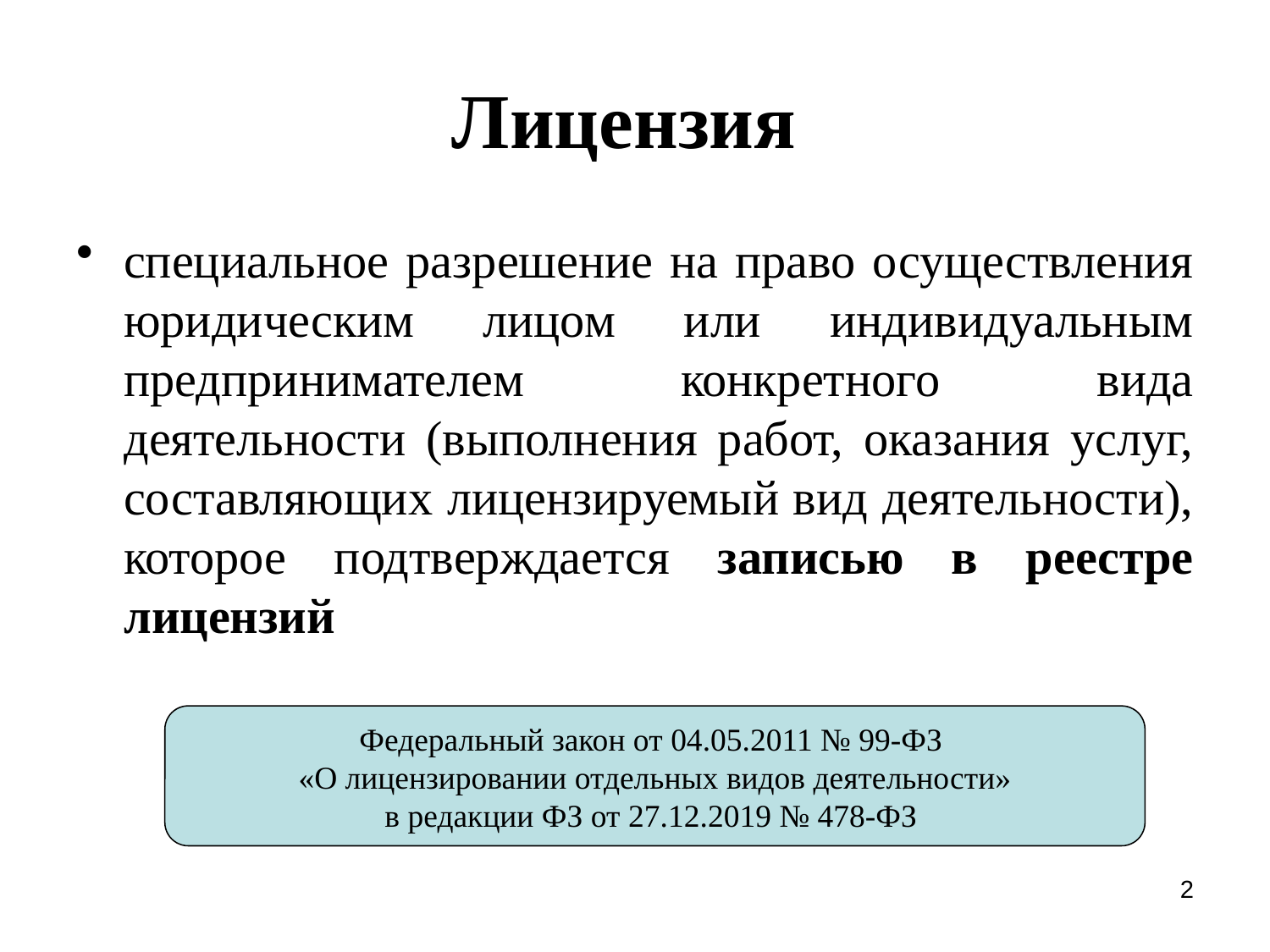

# Лицензия
специальное разрешение на право осуществления юридическим лицом или индивидуальным предпринимателем конкретного вида деятельности (выполнения работ, оказания услуг, составляющих лицензируемый вид деятельности), которое подтверждается записью в реестре лицензий
Федеральный закон от 04.05.2011 № 99-ФЗ
«О лицензировании отдельных видов деятельности»
в редакции ФЗ от 27.12.2019 № 478-ФЗ
2